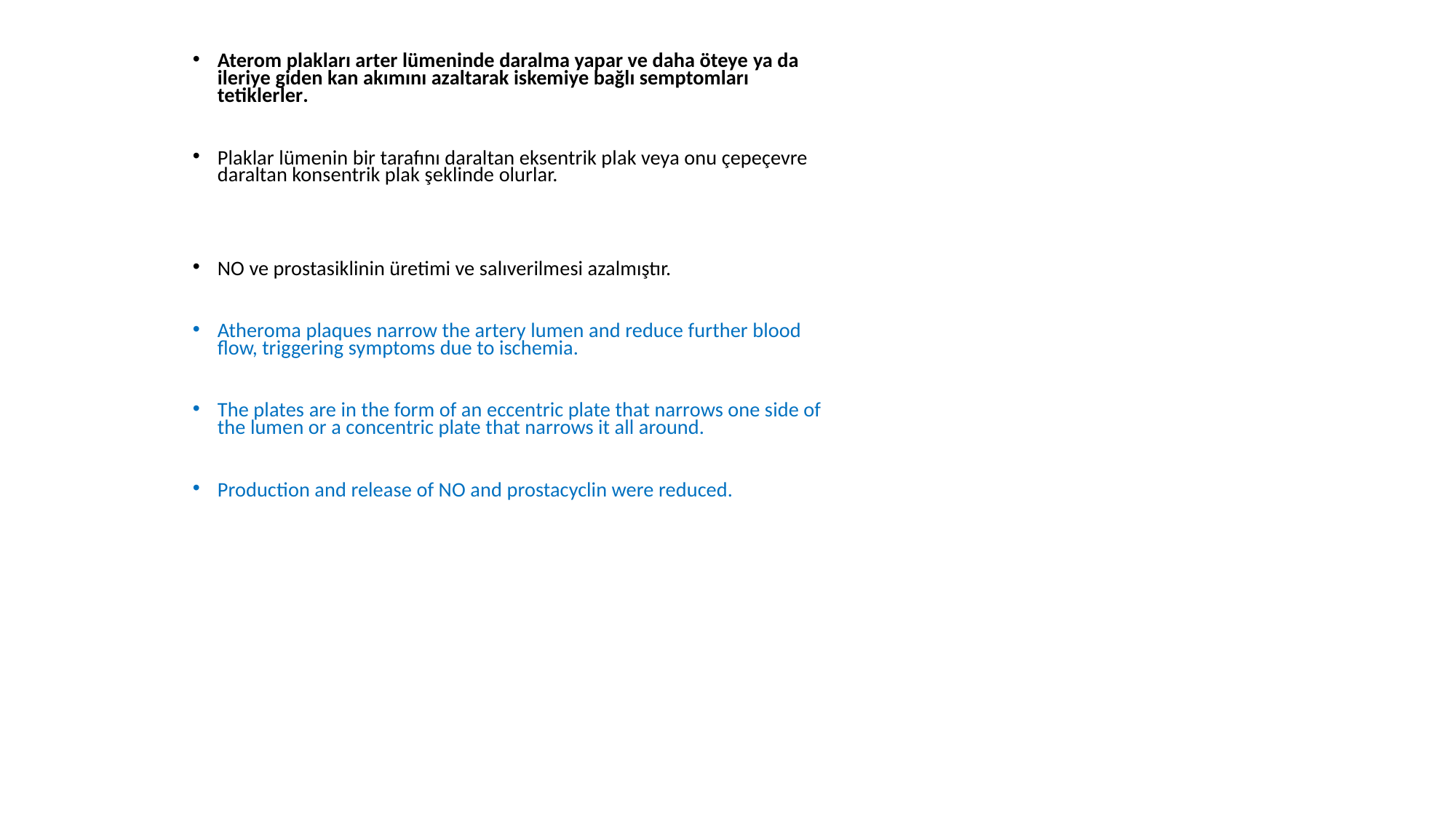

Aterom plakları arter lümeninde daralma yapar ve daha öteye ya da ileriye giden kan akımını azaltarak iskemiye bağlı semptomları tetiklerler.

Plaklar lümenin bir tarafını daraltan eksentrik plak veya onu çepeçevre daraltan konsentrik plak şeklinde olurlar.

NO ve prostasiklinin üretimi ve salıverilmesi azalmıştır.

Atheroma plaques narrow the artery lumen and reduce further blood flow, triggering symptoms due to ischemia.

The plates are in the form of an eccentric plate that narrows one side of the lumen or a concentric plate that narrows it all around.

Production and release of NO and prostacyclin were reduced.